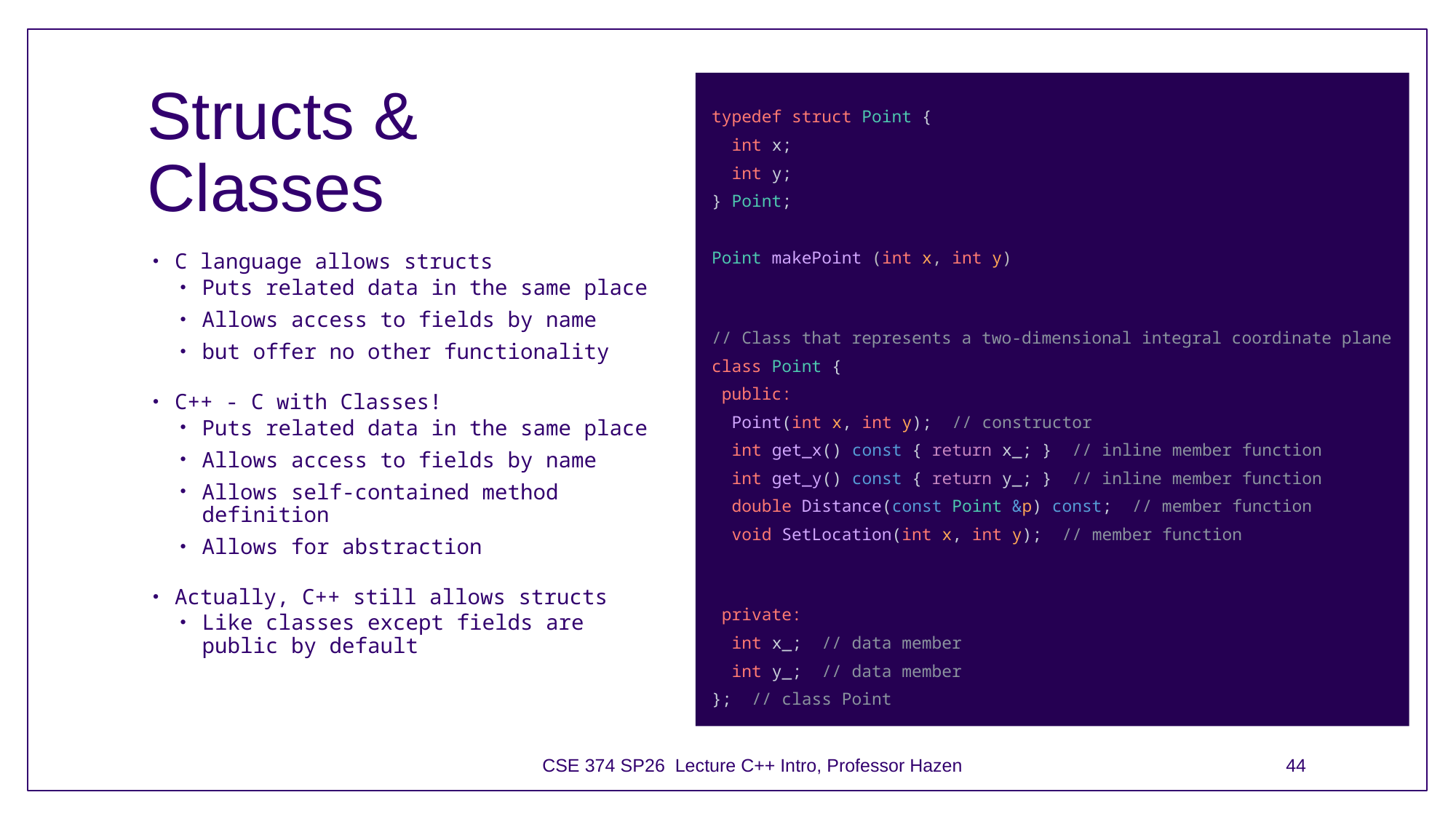

# Structs & Classes

typedef struct Point {
  int x;
  int y;
} Point;

Point makePoint (int x, int y)

// Class that represents a two-dimensional integral coordinate plane
class Point {
 public:
  Point(int x, int y);  // constructor
  int get_x() const { return x_; }  // inline member function
  int get_y() const { return y_; }  // inline member function
  double Distance(const Point &p) const;  // member function
  void SetLocation(int x, int y);  // member function

 private:
  int x_;  // data member
  int y_;  // data member
};  // class Point
C language allows structs
Puts related data in the same place
Allows access to fields by name
but offer no other functionality
C++ - C with Classes!
Puts related data in the same place
Allows access to fields by name
Allows self-contained method definition
Allows for abstraction
Actually, C++ still allows structs
Like classes except fields are public by default

CSE 374 SP26  Lecture C++ Intro, Professor Hazen
44